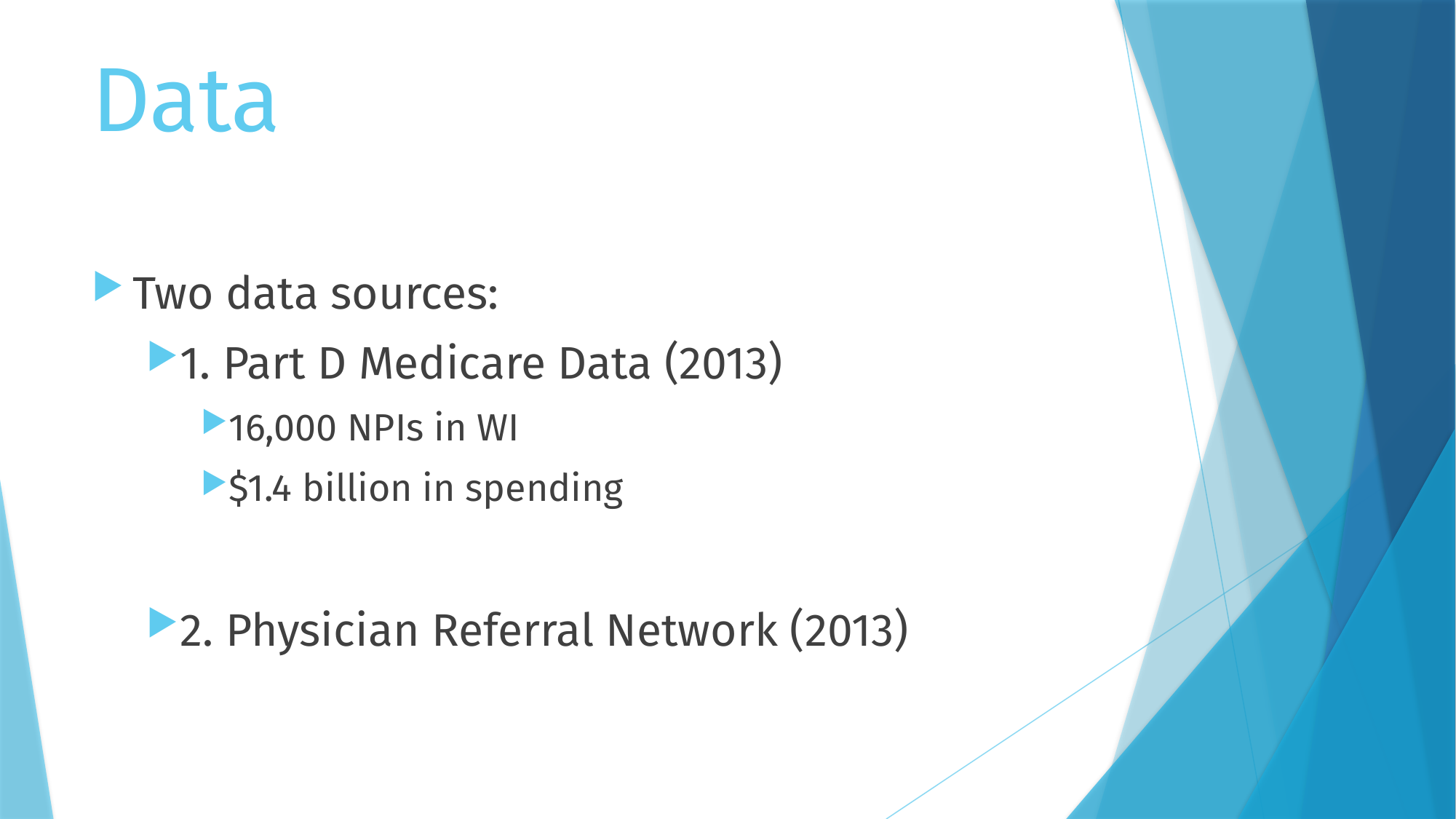

# Data
Two data sources:
1. Part D Medicare Data (2013)
16,000 NPIs in WI
$1.4 billion in spending

2. Physician Referral Network (2013)